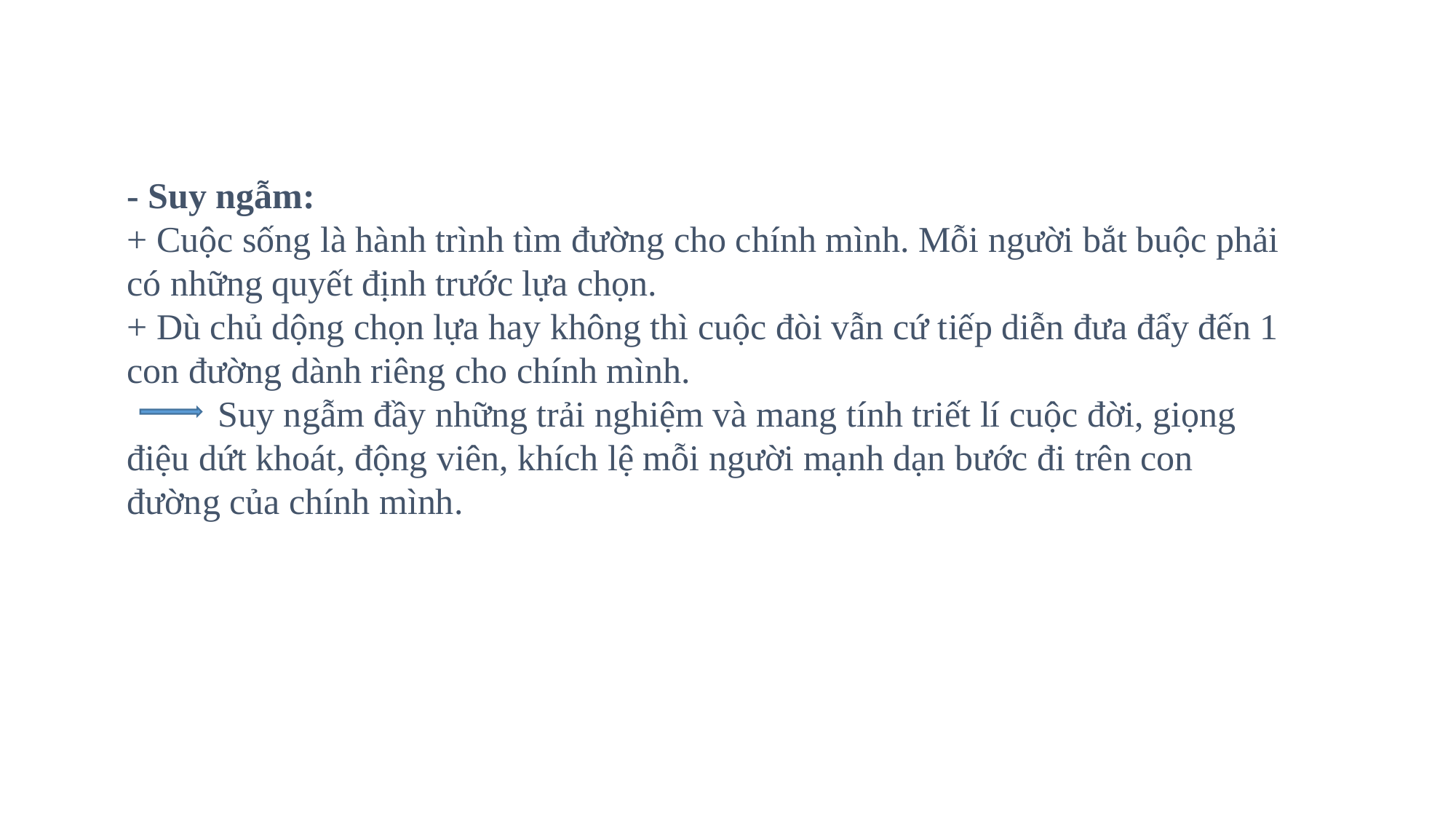

II. ĐỌC HIỂU
- Suy ngẫm:
+ Cuộc sống là hành trình tìm đường cho chính mình. Mỗi người bắt buộc phải có những quyết định trước lựa chọn.
+ Dù chủ dộng chọn lựa hay không thì cuộc đòi vẫn cứ tiếp diễn đưa đẩy đến 1 con đường dành riêng cho chính mình.
          Suy ngẫm đầy những trải nghiệm và mang tính triết lí cuộc đời, giọng điệu dứt khoát, động viên, khích lệ mỗi người mạnh dạn bước đi trên con đường của chính mình.